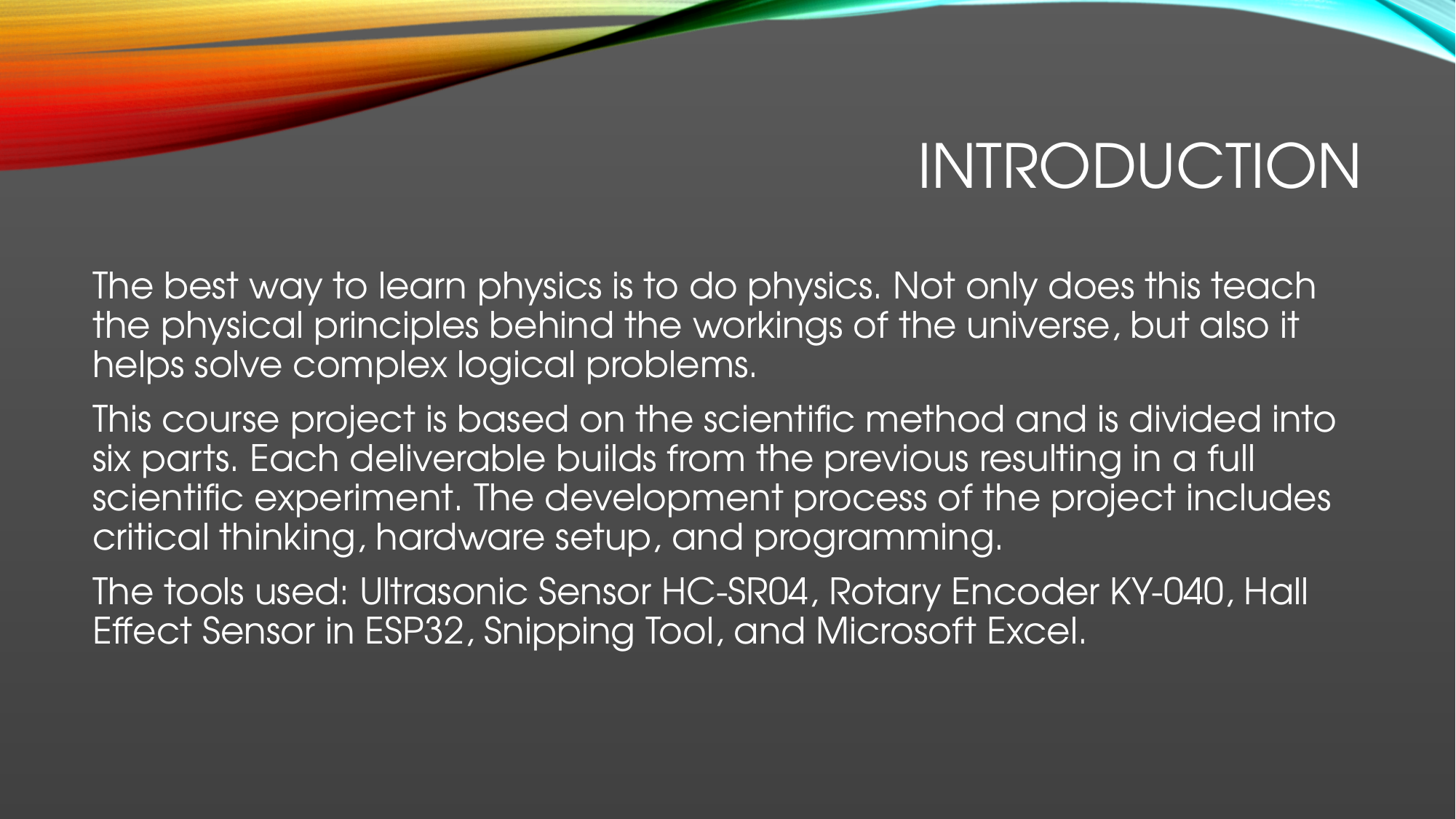

# Introduction
The best way to learn physics is to do physics. Not only does this teach the physical principles behind the workings of the universe, but also it helps solve complex logical problems.
This course project is based on the scientific method and is divided into six parts. Each deliverable builds from the previous resulting in a full scientific experiment. The development process of the project includes critical thinking, hardware setup, and programming.
The tools used: Ultrasonic Sensor HC-SR04, Rotary Encoder KY-040, Hall Effect Sensor in ESP32, Snipping Tool, and Microsoft Excel.